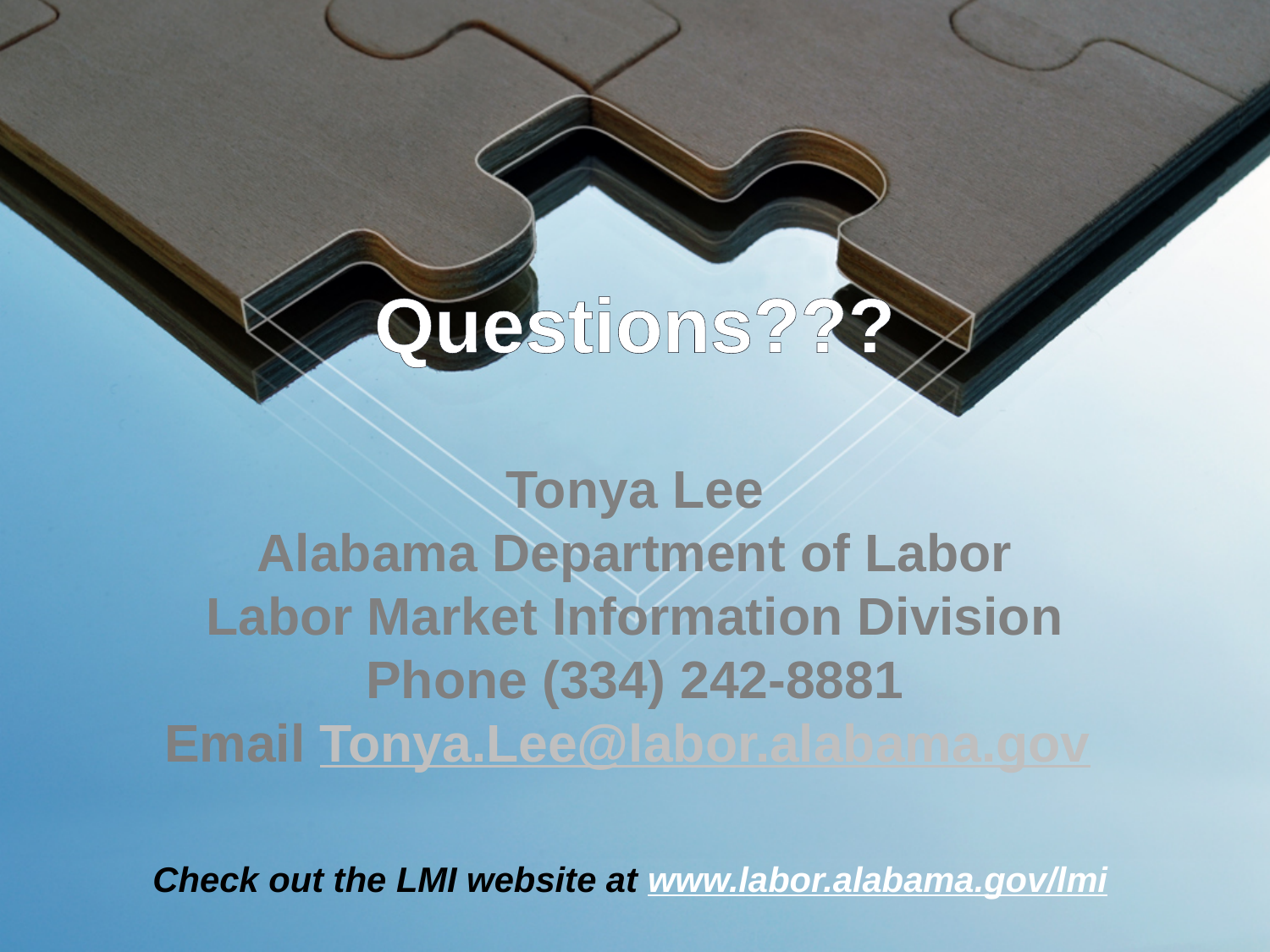

# Questions???
Tonya Lee
Alabama Department of Labor
Labor Market Information Division
Phone (334) 242-8881
Email Tonya.Lee@labor.alabama.gov

Check out the LMI website at www.labor.alabama.gov/lmi